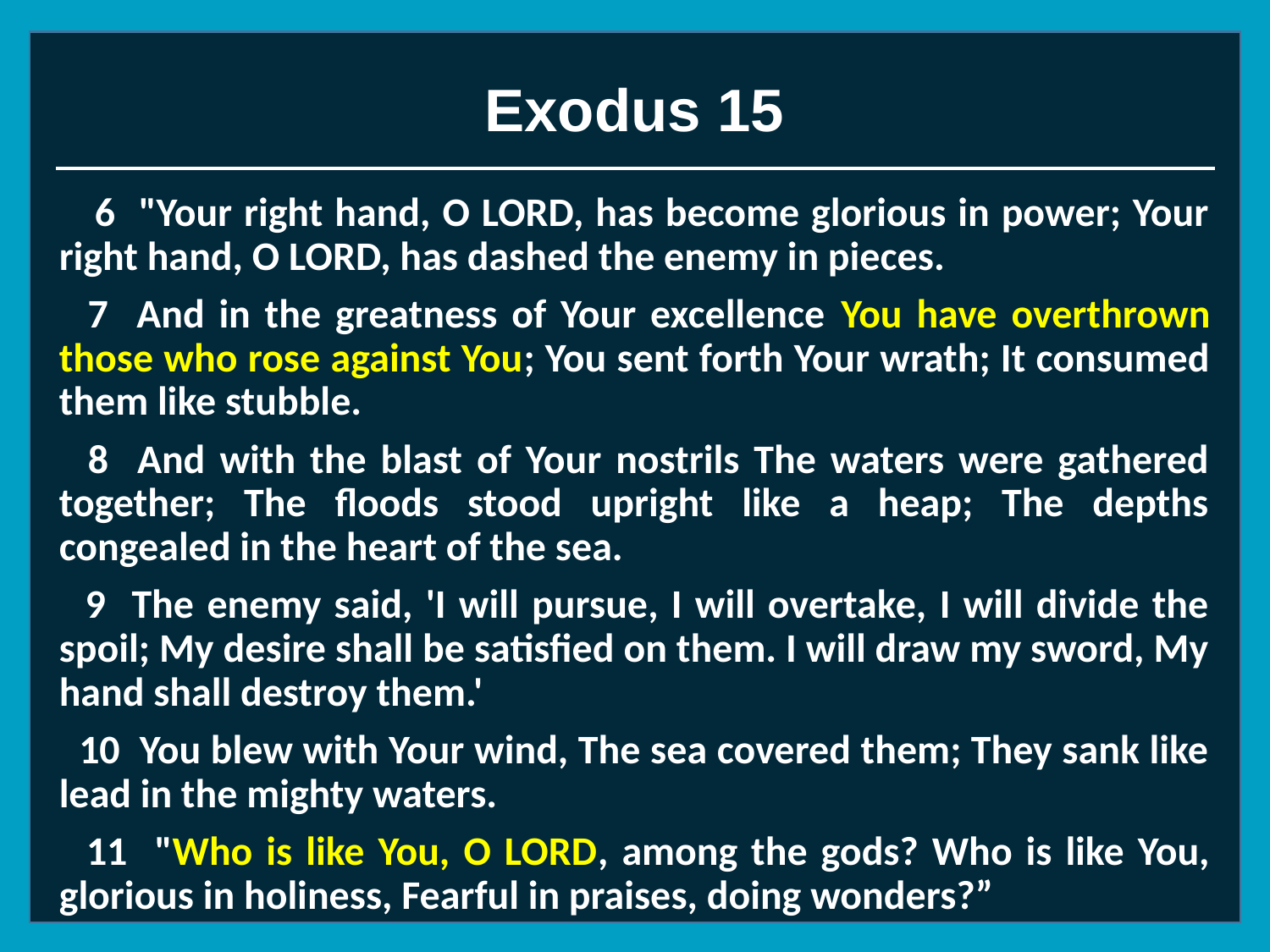

# Exodus 15
   6  "Your right hand, O LORD, has become glorious in power; Your right hand, O LORD, has dashed the enemy in pieces.
  7  And in the greatness of Your excellence You have overthrown those who rose against You; You sent forth Your wrath; It consumed them like stubble.
  8  And with the blast of Your nostrils The waters were gathered together; The floods stood upright like a heap; The depths congealed in the heart of the sea.
  9  The enemy said, 'I will pursue, I will overtake, I will divide the spoil; My desire shall be satisfied on them. I will draw my sword, My hand shall destroy them.'
  10  You blew with Your wind, The sea covered them; They sank like lead in the mighty waters.
  11  "Who is like You, O LORD, among the gods? Who is like You, glorious in holiness, Fearful in praises, doing wonders?”